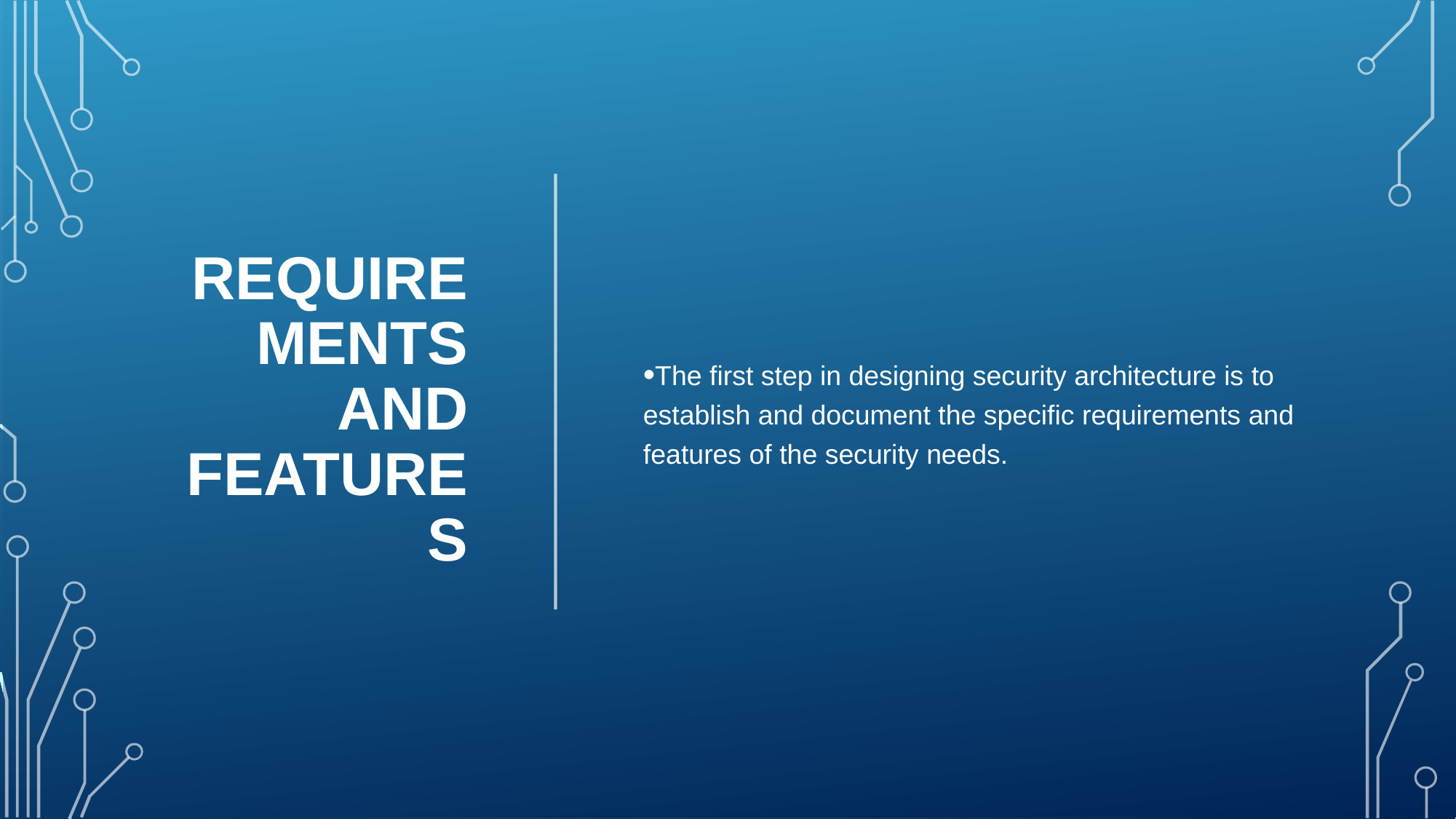

Requirements and Features
The first step in designing security architecture is to establish and document the specific requirements and features of the security needs.
Shuronjit.com